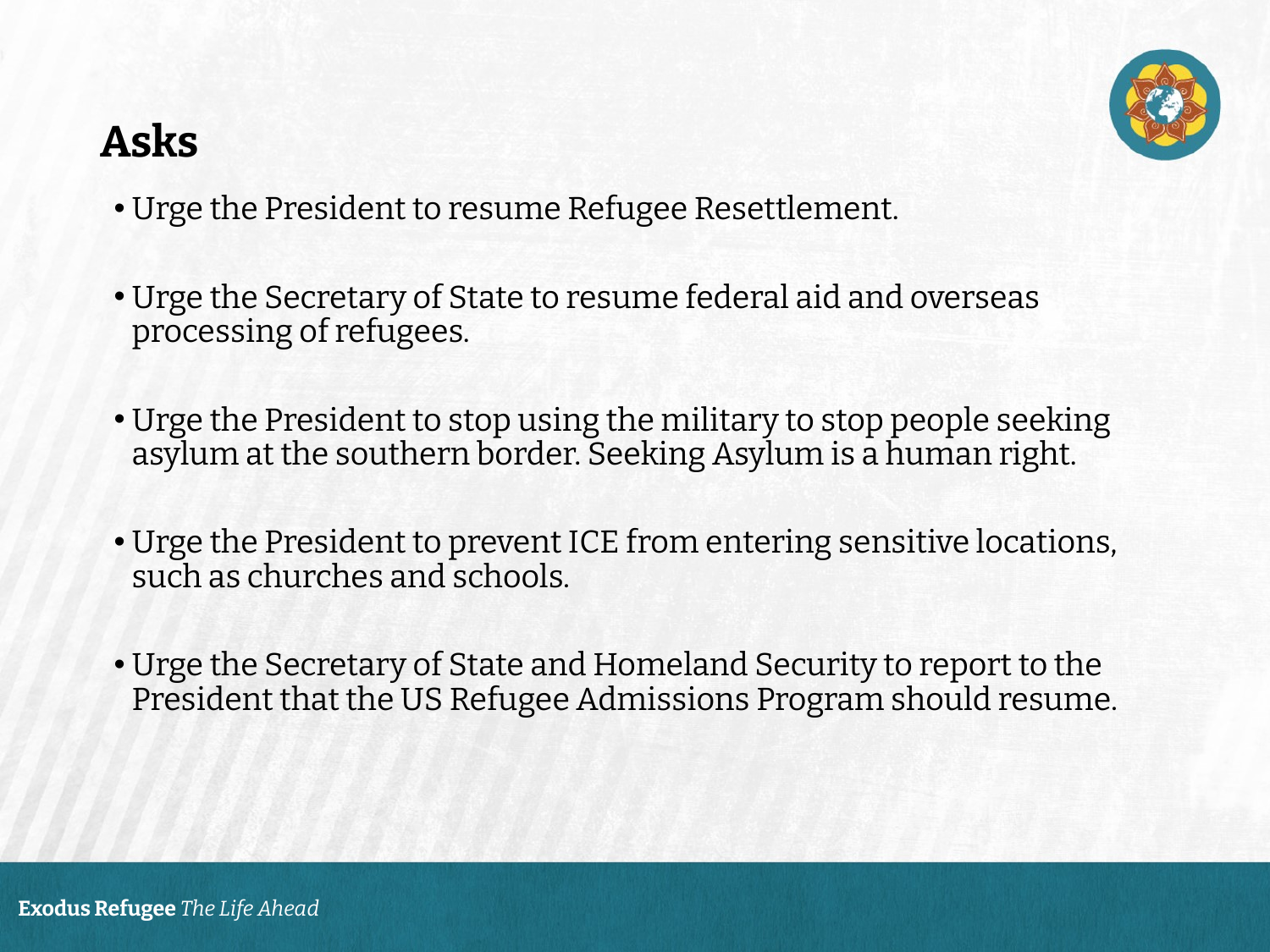

# Asks
Urge the President to resume Refugee Resettlement.

Urge the Secretary of State to resume federal aid and overseas processing of refugees.

Urge the President to stop using the military to stop people seeking asylum at the southern border. Seeking Asylum is a human right.

Urge the President to prevent ICE from entering sensitive locations, such as churches and schools.

Urge the Secretary of State and Homeland Security to report to the President that the US Refugee Admissions Program should resume.
Exodus Refugee The Life Ahead